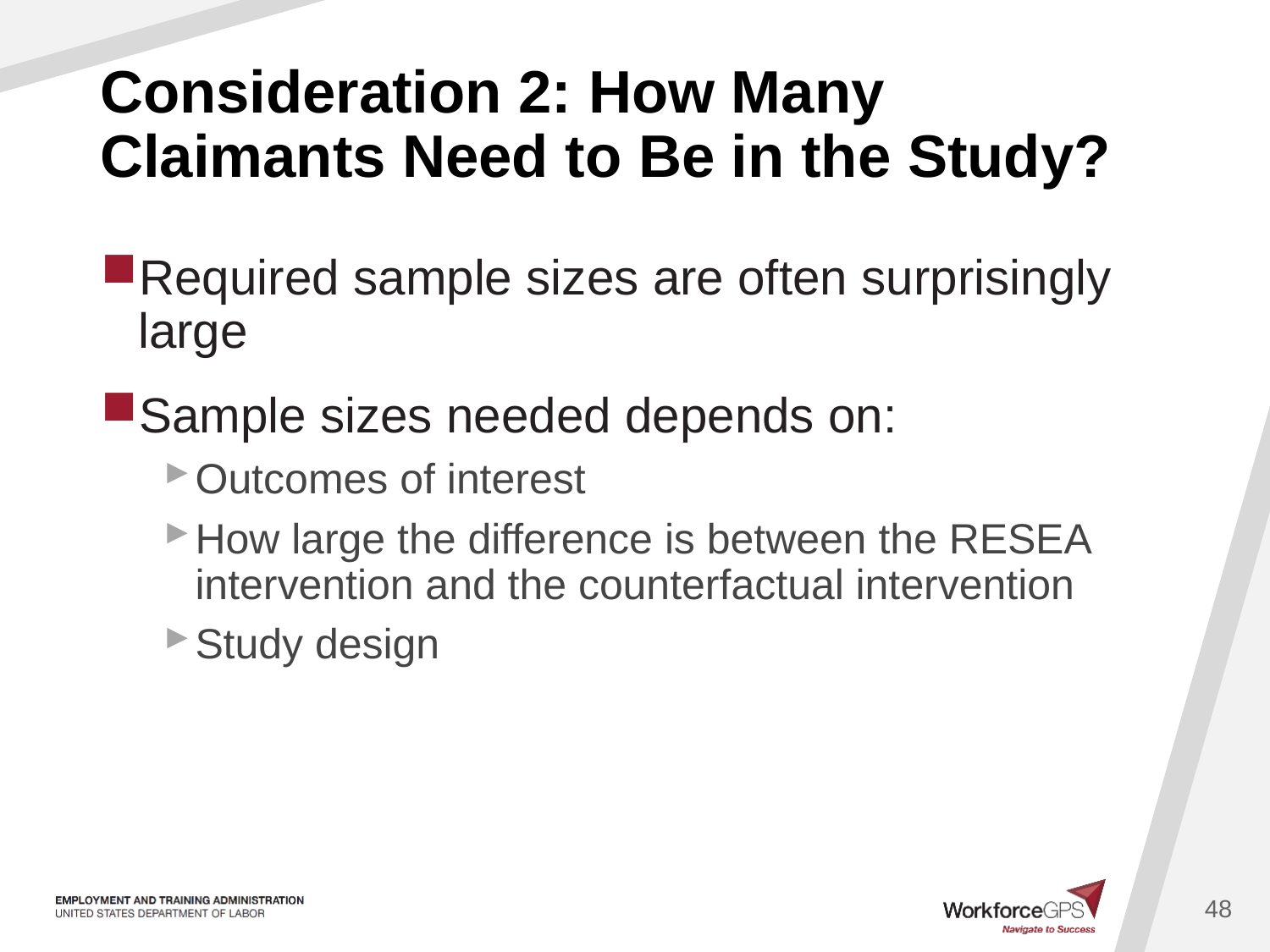

# Consideration 2: How Many Claimants Need to Be in the Study?
Required sample sizes are often surprisingly large
Sample sizes needed depends on:
Outcomes of interest
How large the difference is between the RESEA intervention and the counterfactual intervention
Study design

48